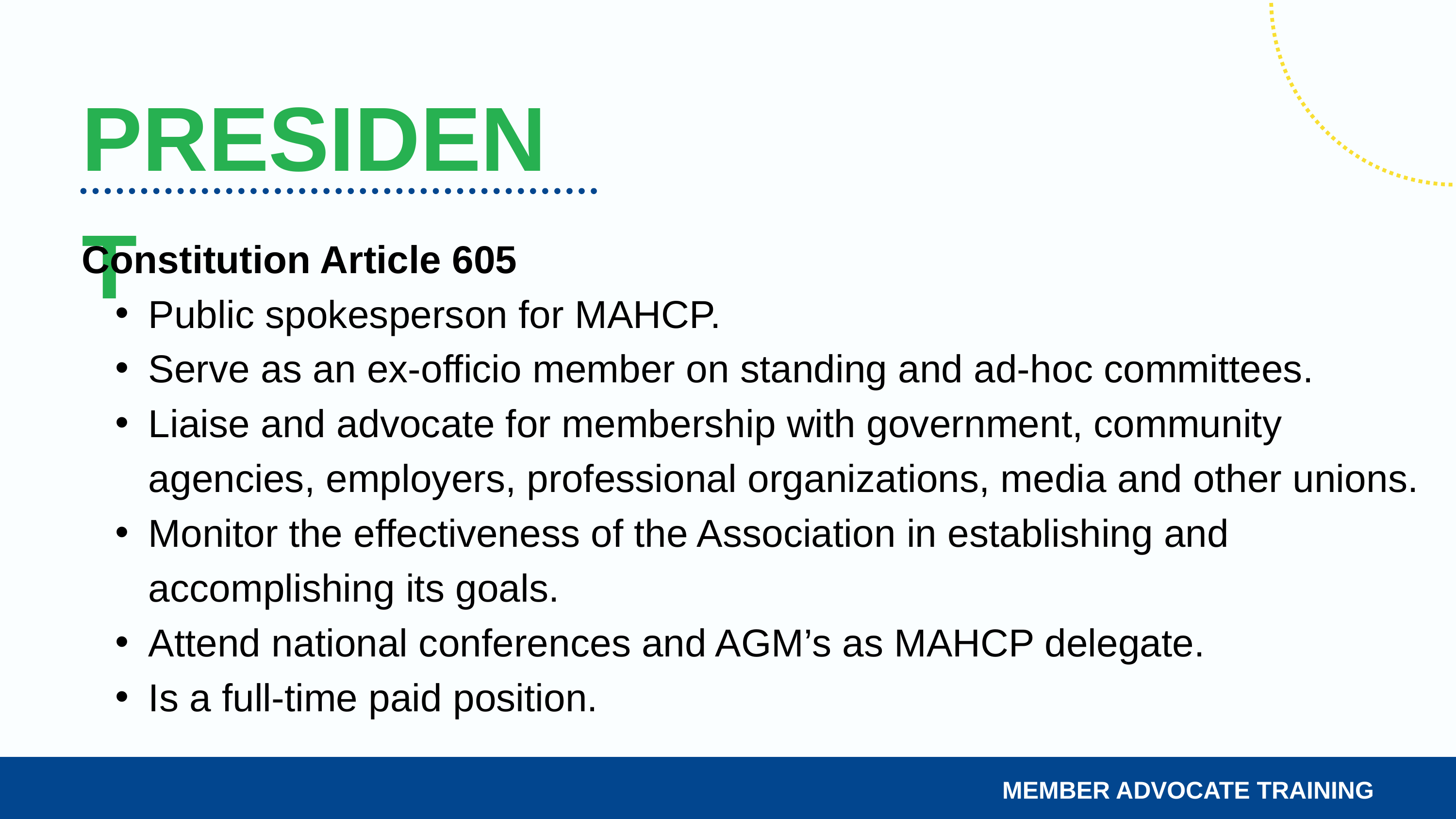

PRESIDENT

Constitution Article 605
Public spokesperson for MAHCP.
Serve as an ex-officio member on standing and ad-hoc committees.
Liaise and advocate for membership with government, community agencies, employers, professional organizations, media and other unions.
Monitor the effectiveness of the Association in establishing and accomplishing its goals.
Attend national conferences and AGM’s as MAHCP delegate.
Is a full-time paid position.

MEMBER ADVOCATE TRAINING